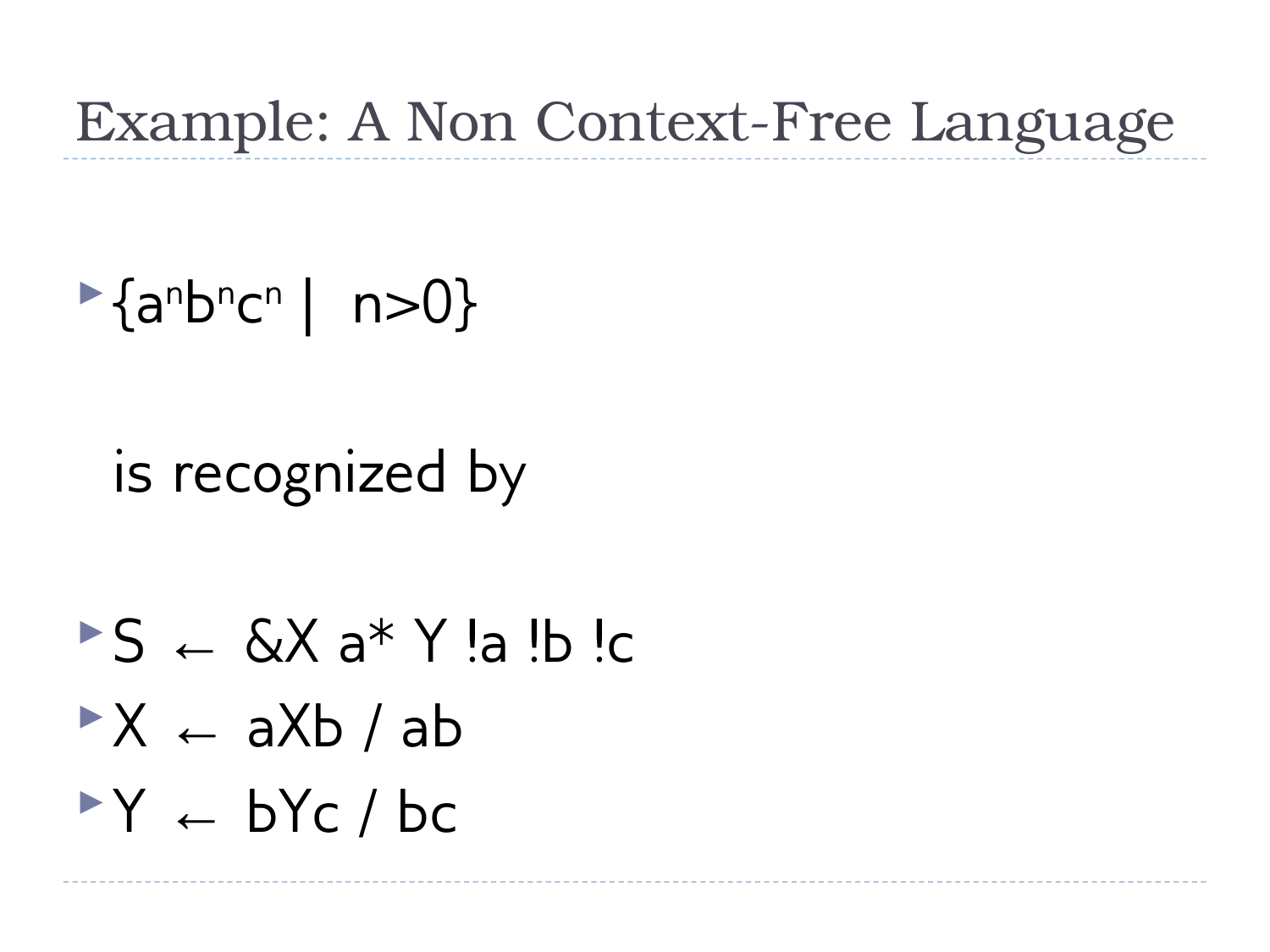

# Example: A Non Context-Free Language

{anbncn |  n>0}

		is recognized by

S ← &X a* Y !a !b !c
X ← aXb / ab
Y ← bYc / bc